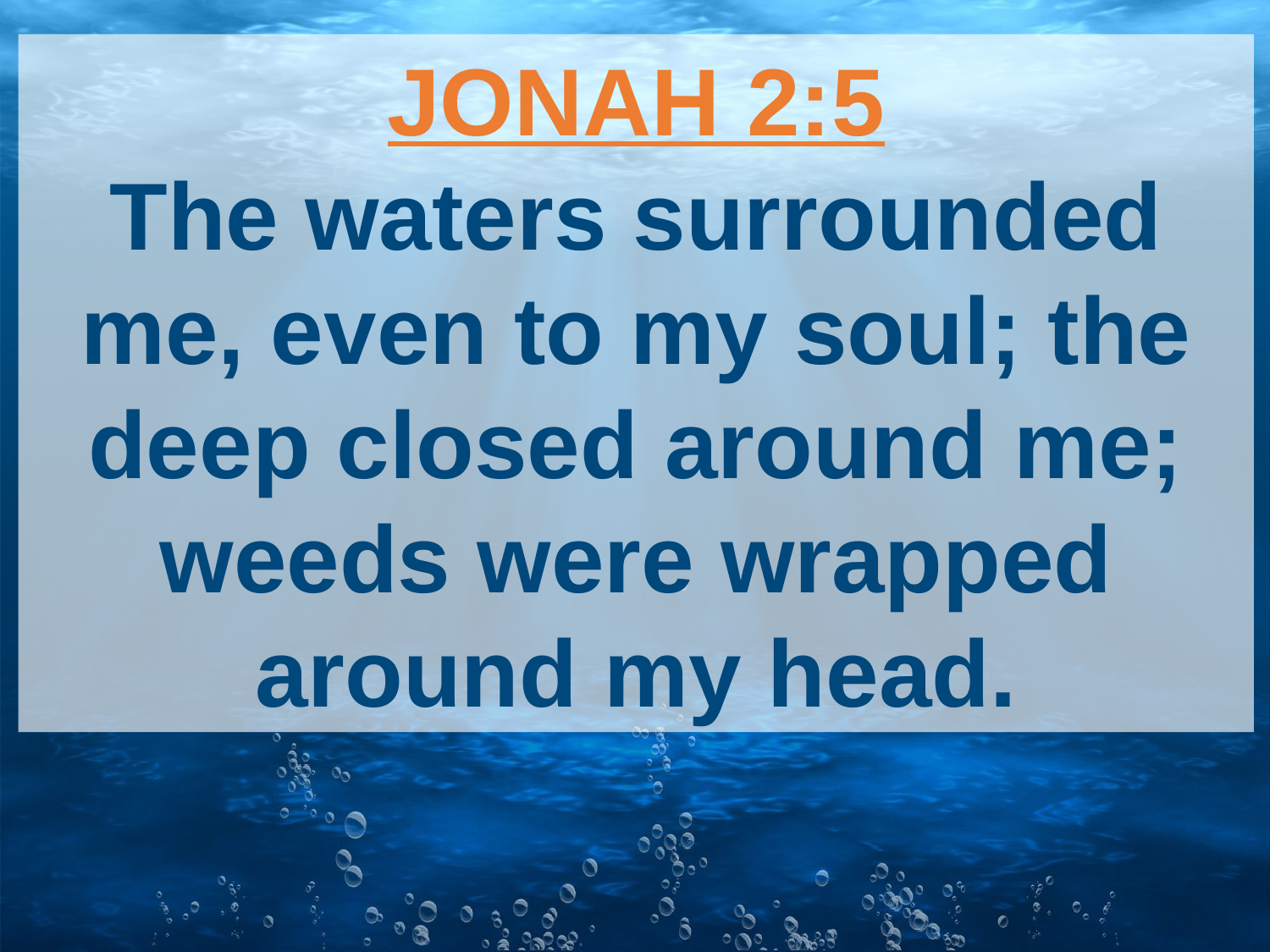

JONAH 2:5
The waters surrounded me, even to my soul; the deep closed around me; weeds were wrapped around my head.